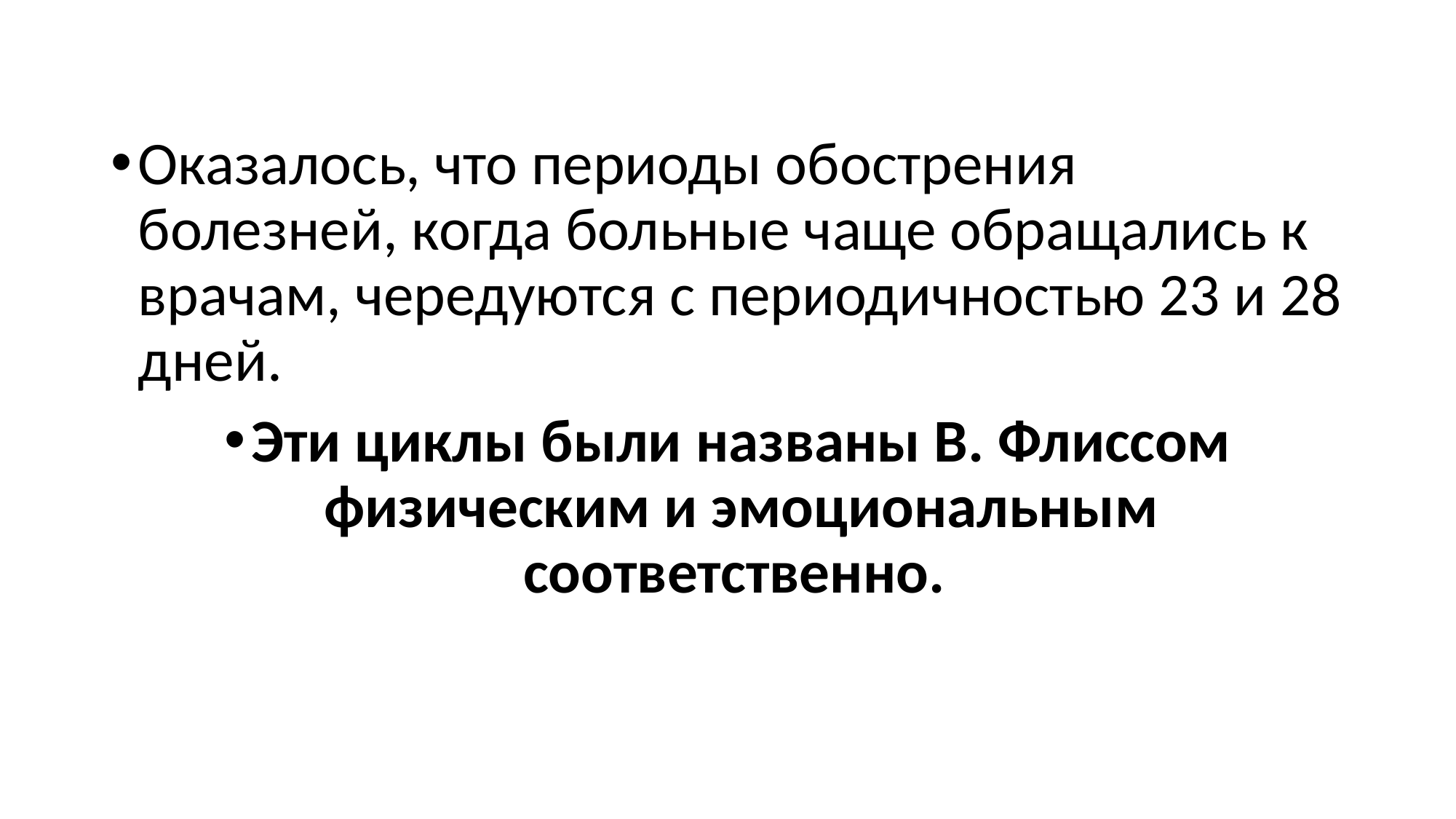

#
Оказалось, что периоды обострения болезней, когда больные чаще обращались к врачам, чередуются с периодичностью 23 и 28 дней.
Эти циклы были названы В. Флиссом физическим и эмоциональным соответственно.